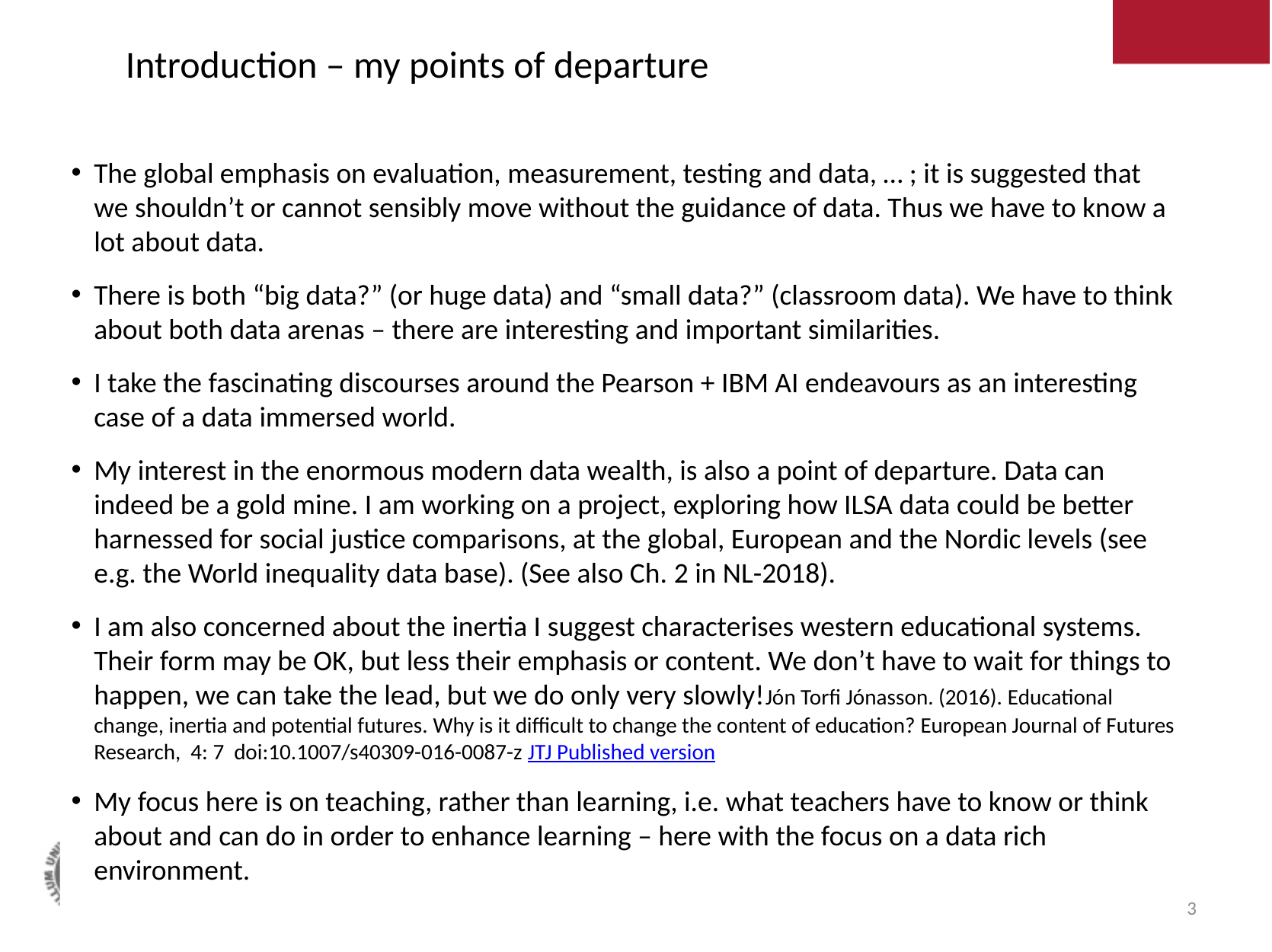

# Introduction – my points of departure

The global emphasis on evaluation, measurement, testing and data, … ; it is suggested that we shouldn’t or cannot sensibly move without the guidance of data. Thus we have to know a lot about data.
There is both “big data?” (or huge data) and “small data?” (classroom data). We have to think about both data arenas – there are interesting and important similarities.
I take the fascinating discourses around the Pearson + IBM AI endeavours as an interesting case of a data immersed world.
My interest in the enormous modern data wealth, is also a point of departure. Data can indeed be a gold mine. I am working on a project, exploring how ILSA data could be better harnessed for social justice comparisons, at the global, European and the Nordic levels (see e.g. the World inequality data base). (See also Ch. 2 in NL-2018).
I am also concerned about the inertia I suggest characterises western educational systems. Their form may be OK, but less their emphasis or content. We don’t have to wait for things to happen, we can take the lead, but we do only very slowly!Jón Torfi Jónasson. (2016). Educational change, inertia and potential futures. Why is it difficult to change the content of education? European Journal of Futures Research,  4: 7  doi:10.1007/s40309-016-0087-z JTJ Published version
My focus here is on teaching, rather than learning, i.e. what teachers have to know or think about and can do in order to enhance learning – here with the focus on a data rich environment.

Jón Torfi Jónasson  Espoo 2018  Northern Lights – Theme: Teacher, teacher´s role  and data
3